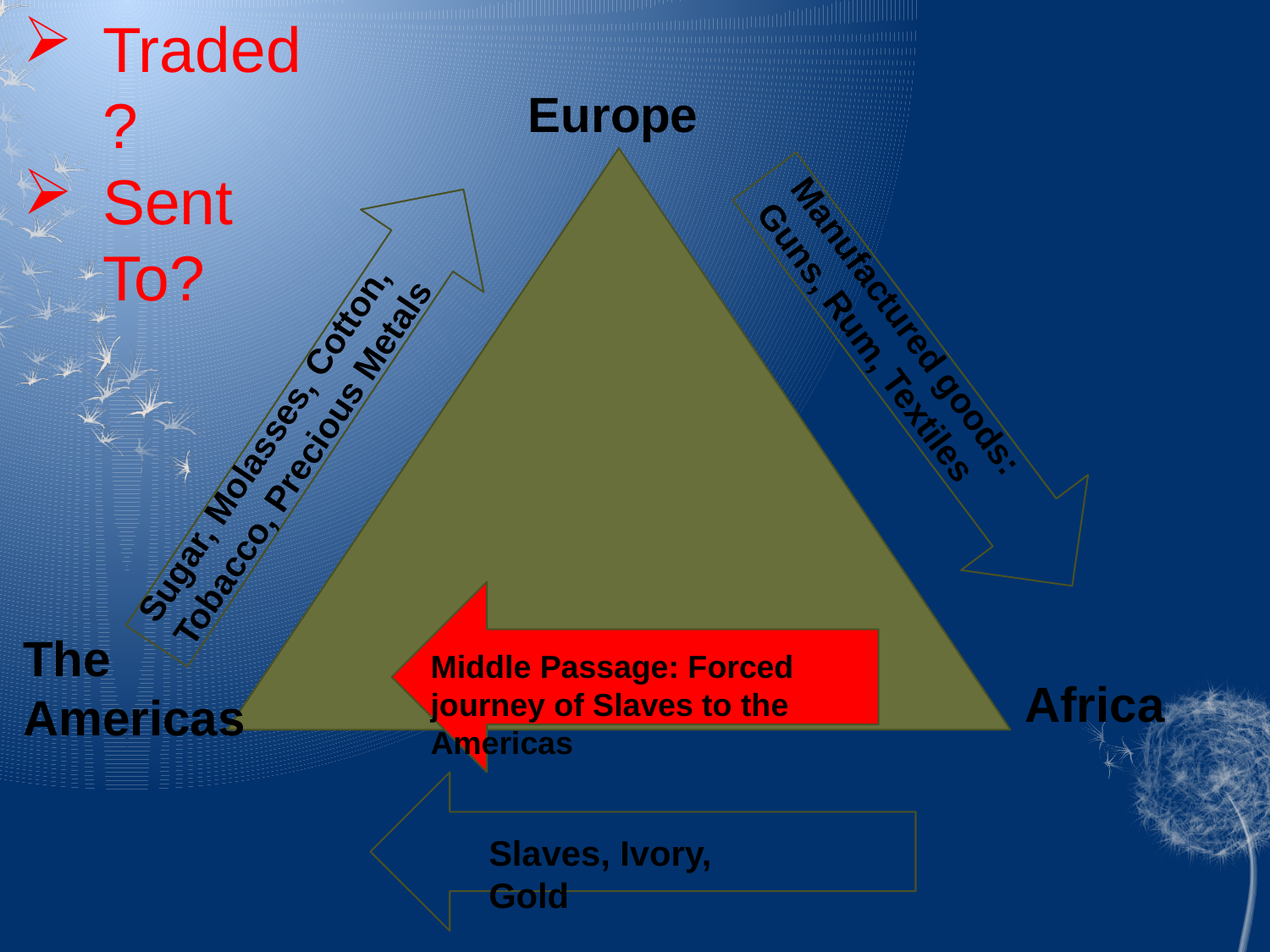

Traded?
Sent To?
Europe

Manufactured goods: Guns, Rum, Textiles

Sugar, Molasses, Cotton, Tobacco, Precious Metals

The
Americas
Middle Passage: Forced journey of Slaves to the Americas
Africa

Slaves, Ivory, Gold